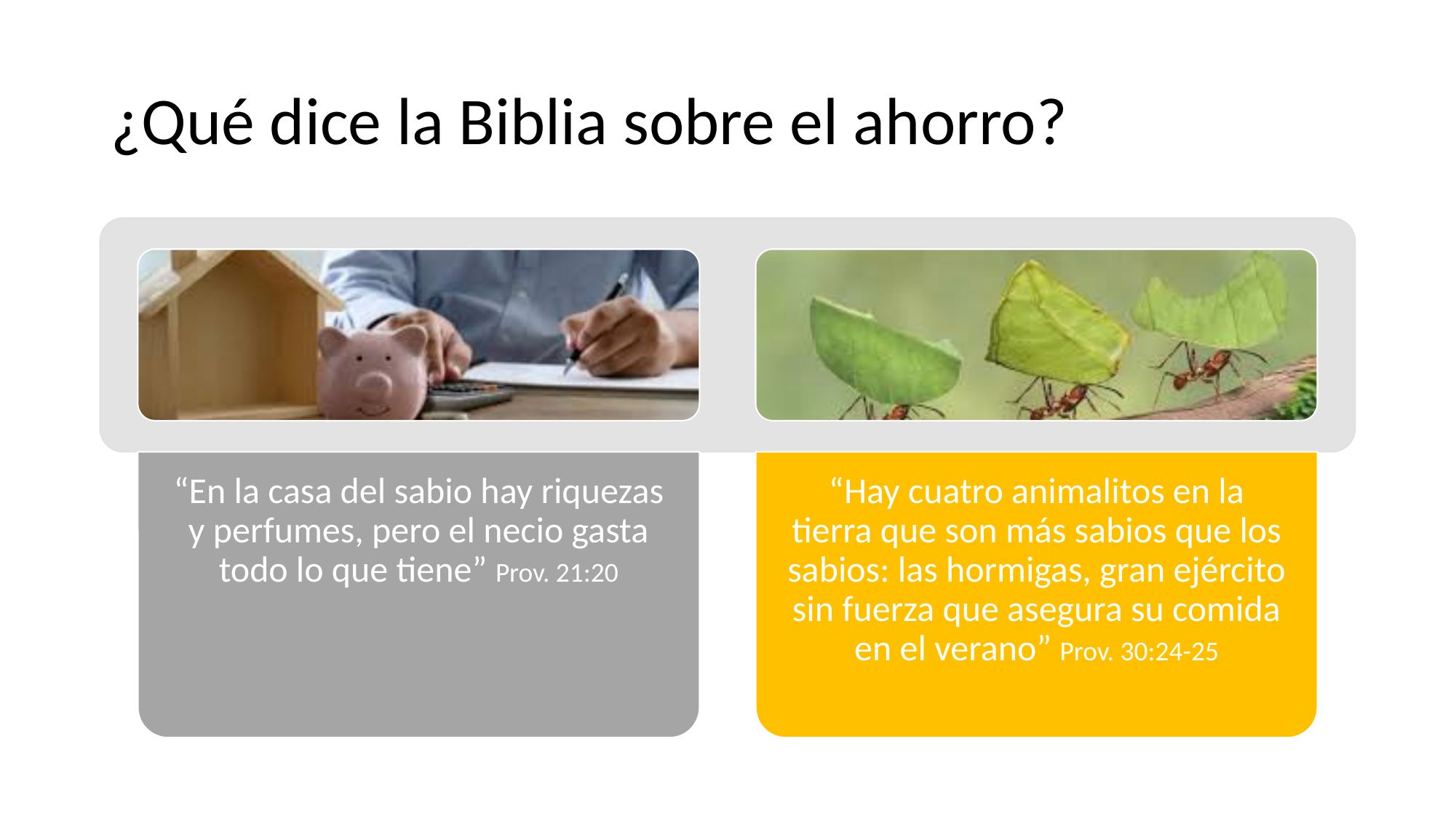

# ¿Qué dice la Biblia sobre el ahorro?
“En la casa del sabio hay riquezas y perfumes, pero el necio gasta todo lo que tiene” Prov. 21:20
“Hay cuatro animalitos en la tierra que son más sabios que los sabios: las hormigas, gran ejército sin fuerza que asegura su comida en el verano” Prov. 30:24-25